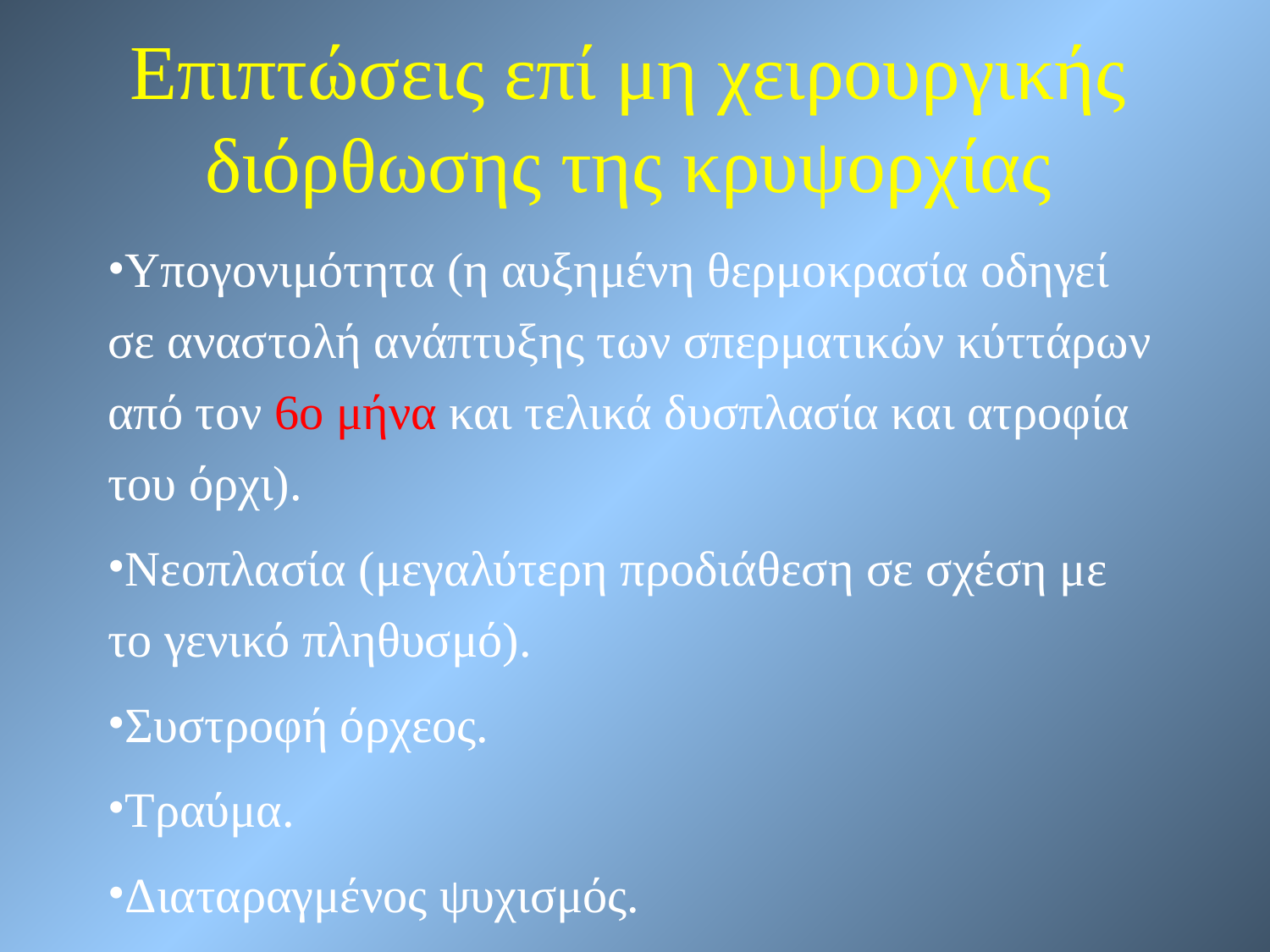

Επιπτώσεις επί μη χειρουργικής διόρθωσης της κρυψορχίας
Υπογονιμότητα (η αυξημένη θερμοκρασία οδηγεί σε αναστολή ανάπτυξης των σπερματικών κύττάρων από τον 6ο μήνα και τελικά δυσπλασία και ατροφία του όρχι).
Νεοπλασία (μεγαλύτερη προδιάθεση σε σχέση με το γενικό πληθυσμό).
Συστροφή όρχεος.
Τραύμα.
Διαταραγμένος ψυχισμός.